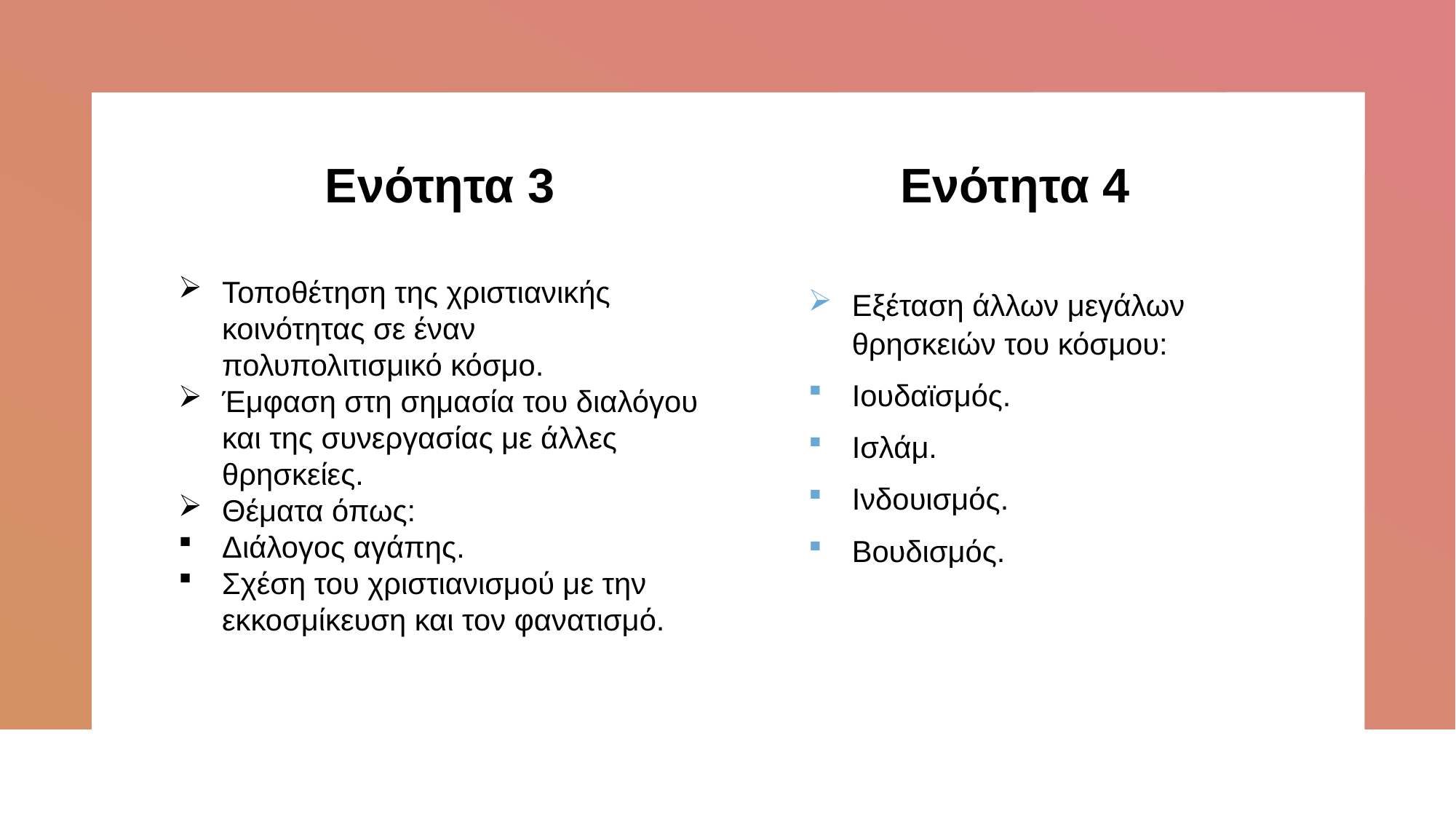

Ενότητα 3
Ενότητα 4

Τοποθέτηση της χριστιανικής κοινότητας σε έναν πολυπολιτισμικό κόσμο.
Έμφαση στη σημασία του διαλόγου και της συνεργασίας με άλλες θρησκείες.
Θέματα όπως:
Διάλογος αγάπης.
Σχέση του χριστιανισμού με την εκκοσμίκευση και τον φανατισμό.

Εξέταση άλλων μεγάλων θρησκειών του κόσμου:
Ιουδαϊσμός.
Ισλάμ.
Ινδουισμός.
Βουδισμός.